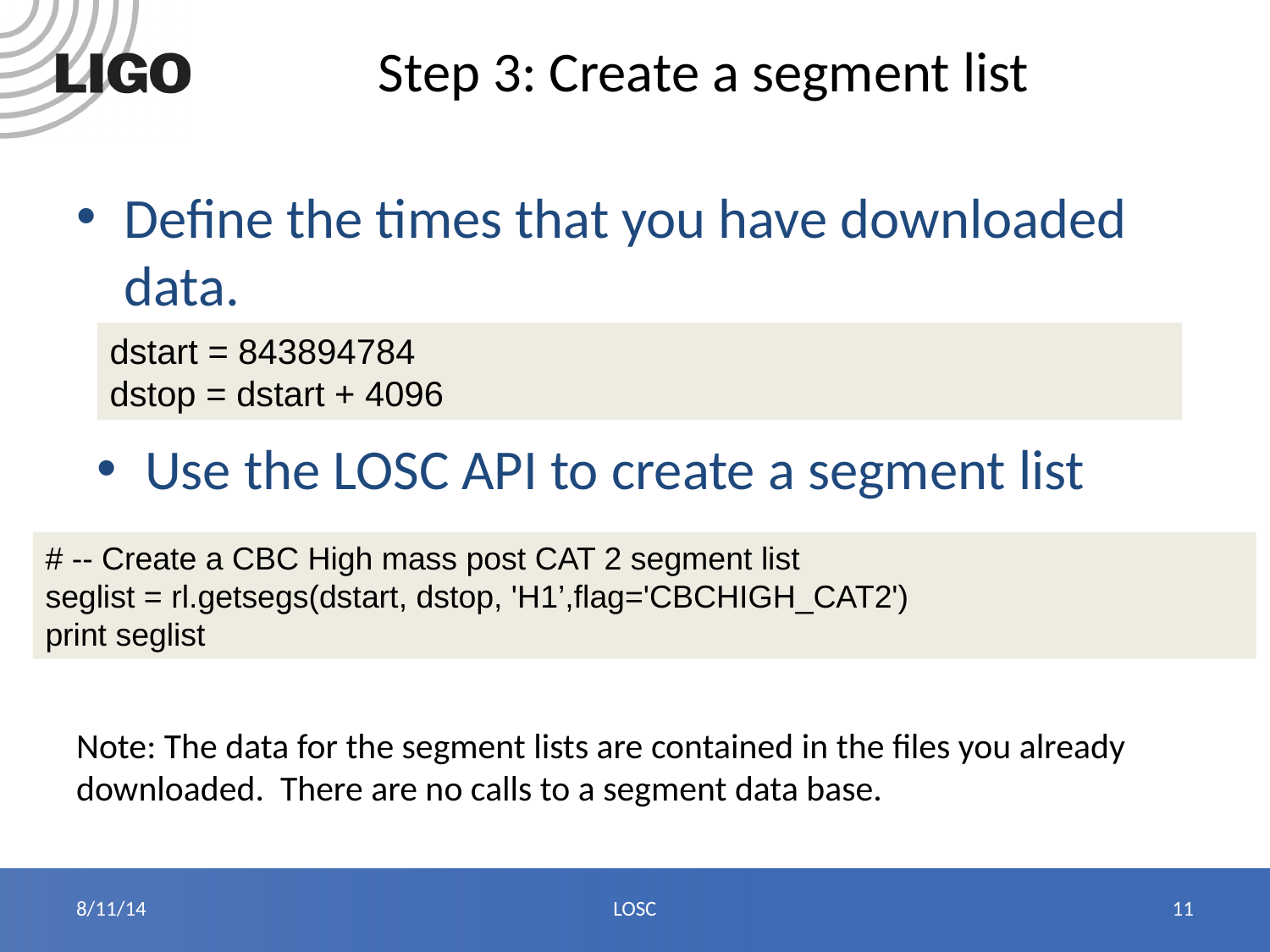

# Step 3: Create a segment list
Define the times that you have downloaded data.

dstart = 843894784
dstop = dstart + 4096
Use the LOSC API to create a segment list
# -- Create a CBC High mass post CAT 2 segment list
seglist = rl.getsegs(dstart, dstop, 'H1’,flag='CBCHIGH_CAT2')
print seglist
Note: The data for the segment lists are contained in the files you already downloaded.  There are no calls to a segment data base.
8/11/14
LOSC
11